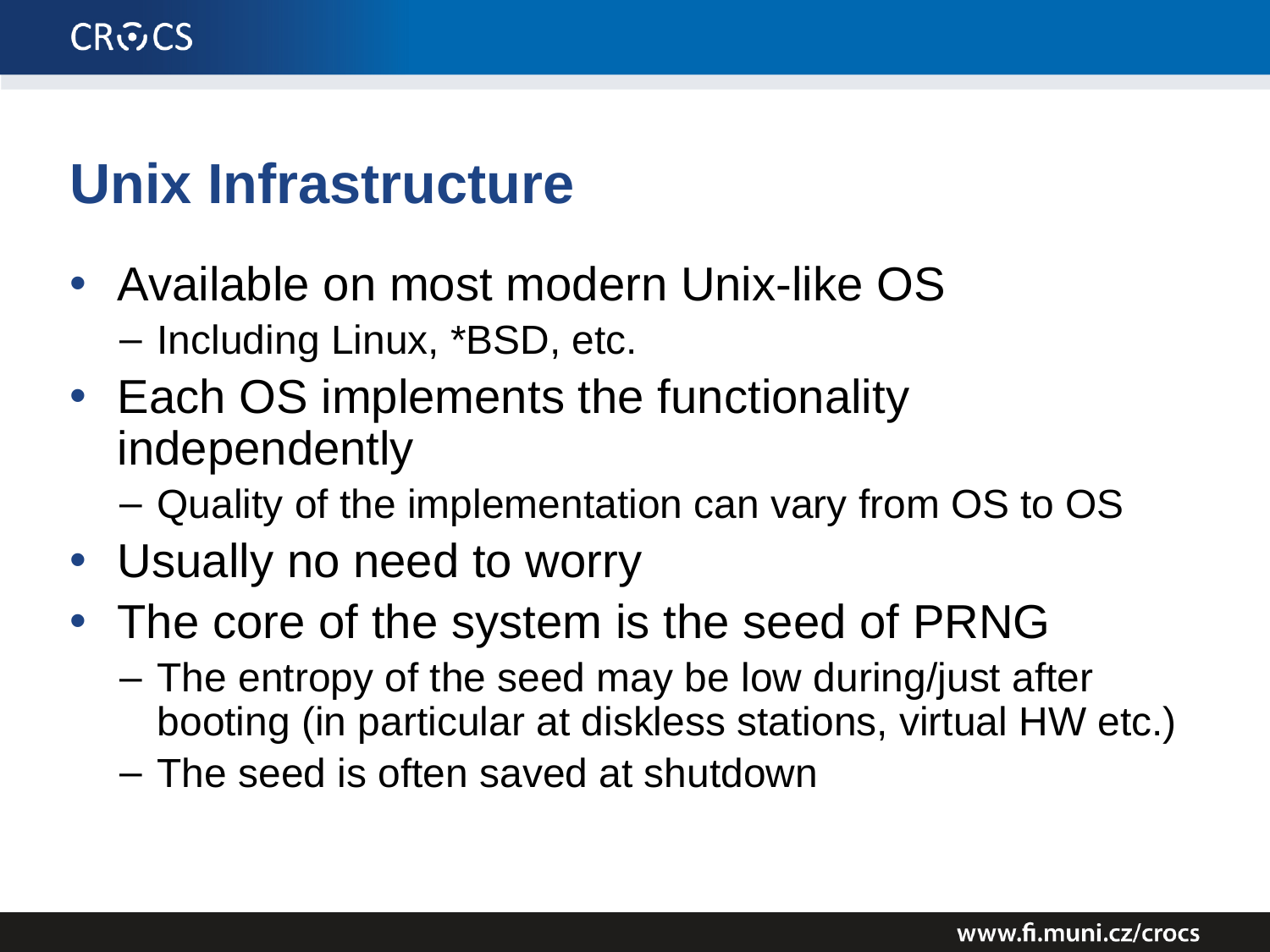

# Unix Infrastructure
Available on most modern Unix-like OS
Including Linux, *BSD, etc.
Each OS implements the functionality independently
Quality of the implementation can vary from OS to OS
Usually no need to worry
The core of the system is the seed of PRNG
The entropy of the seed may be low during/just after booting (in particular at diskless stations, virtual HW etc.)
The seed is often saved at shutdown